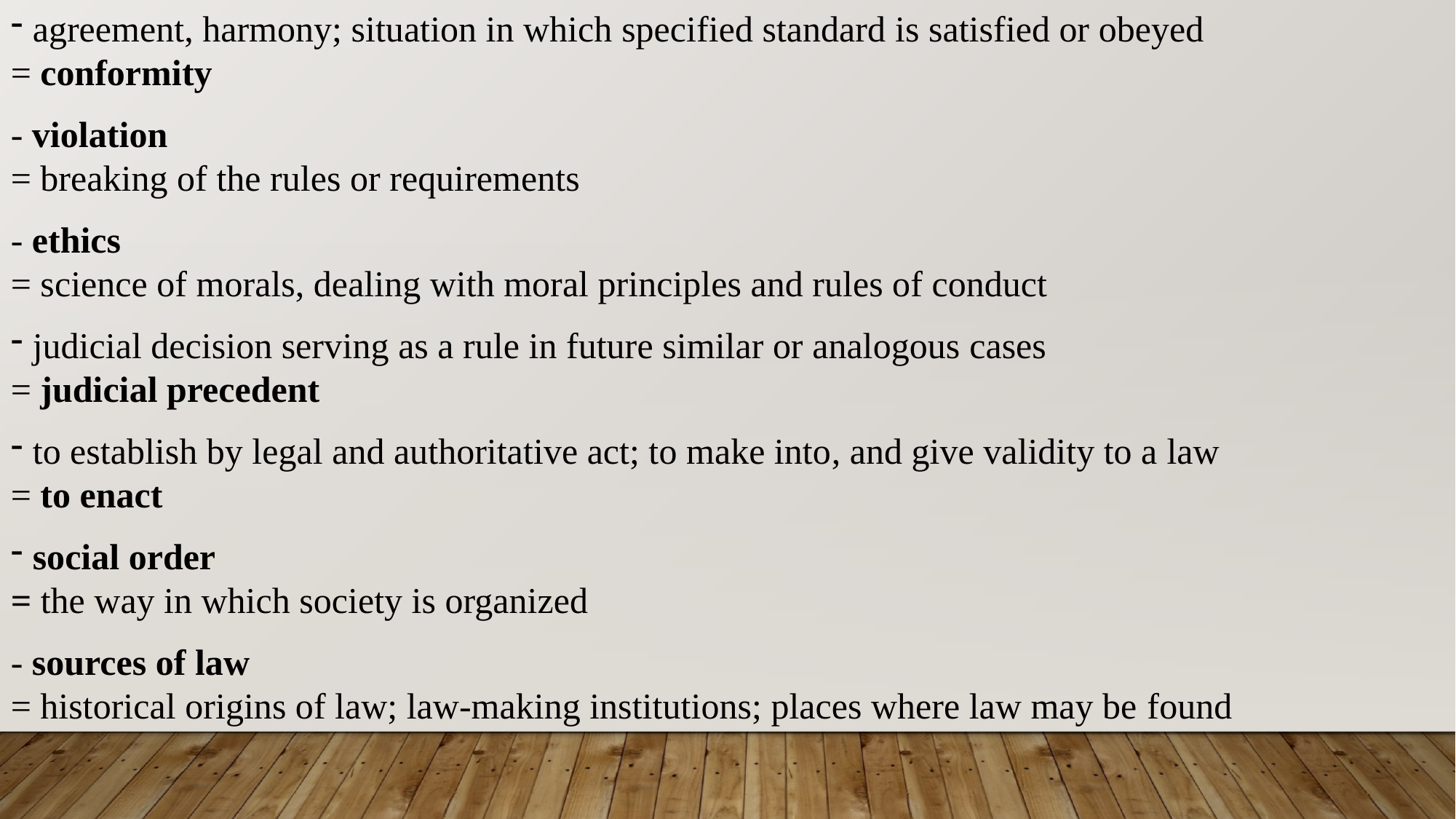

agreement, harmony; situation in which specified standard is satisfied or obeyed
= conformity
- violation
= breaking of the rules or requirements
- ethics
= science of morals, dealing with moral principles and rules of conduct
judicial decision serving as a rule in future similar or analogous cases
= judicial precedent

to establish by legal and authoritative act; to make into, and give validity to a law
= to enact

social order
= the way in which society is organized

- sources of law
= historical origins of law; law-making institutions; places where law may be found